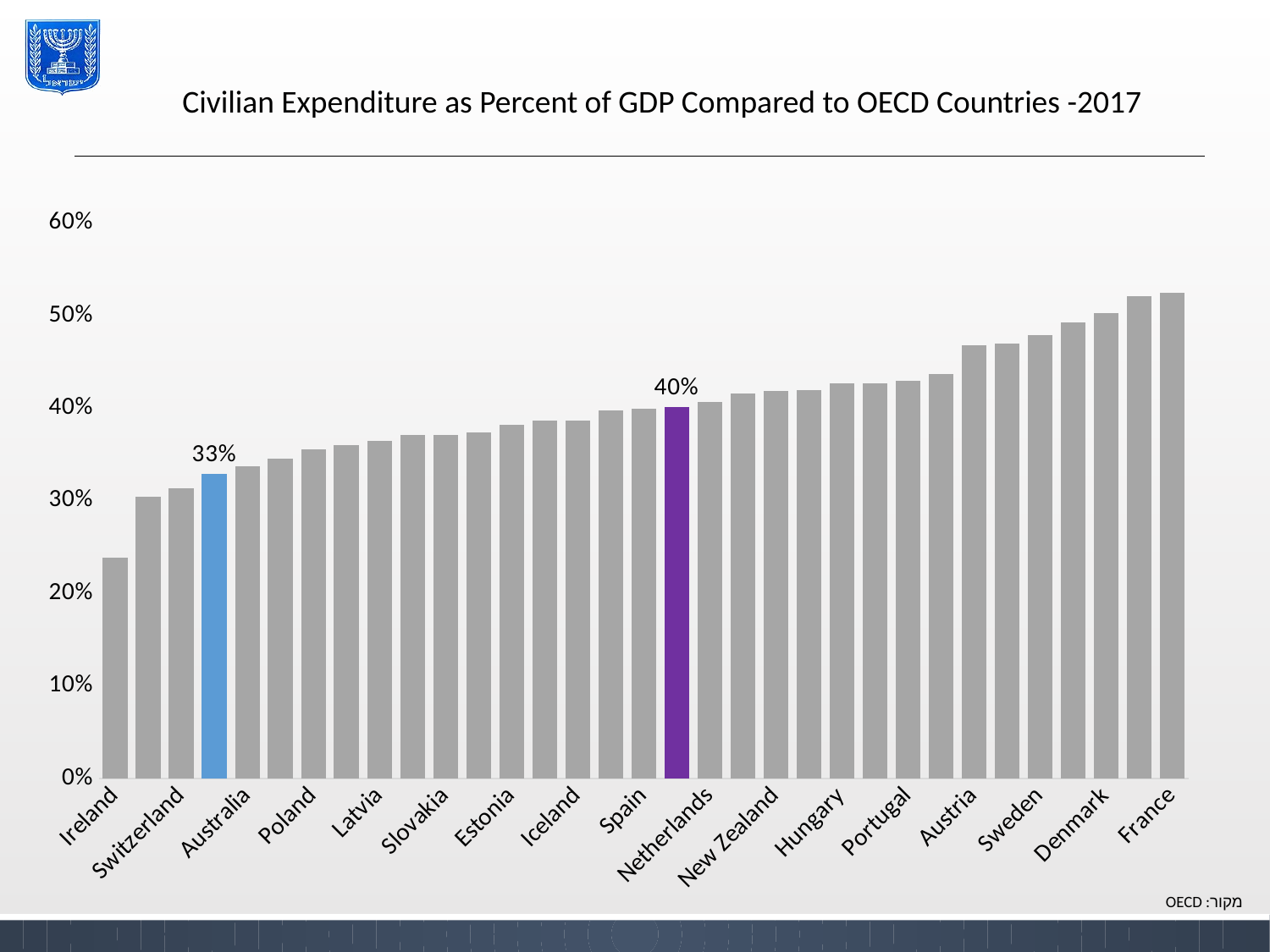

Civilian Expenditure as Percent of GDP Compared to OECD Countries -2017

### Chart

| Category | סידרה 1 |
|---|---|
| Ireland | 0.23826246032160334 |
| Korea | 0.3040175955754309 |
| Switzerland | 0.3134960222587369 |
| Israel | 0.32939457495230096 |
| Australia | 0.33702536449896464 |
| U.S | 0.3455833457525061 |
| Poland | 0.3555653379334829 |
| UK | 0.36022973599640823 |
| Latvia | 0.36446021632868875 |
| Czech Republic | 0.3705925993376032 |
| Slovakia | 0.3710229213335434 |
| Japan | 0.3737601555574681 |
| Estonia | 0.3817346271559661 |
| Canada | 0.386702610129903 |
| Iceland | 0.3868407678647876 |
| Slovenia | 0.39740771401191277 |
| Spain | 0.3993926577899386 |
| OECD | 0.4016534929815159 |
| Netherlands | 0.4067644075424805 |
| Luxembourg | 0.4162555732335881 |
| New Zealand | 0.41828624474607606 |
| Germany | 0.4191083146756985 |
| Hungary | 0.42685405607133114 |
| Greece | 0.42689583655352453 |
| Portugal | 0.4296278520097181 |
| Italy | 0.43677461495541514 |
| Austria | 0.46766219307881635 |
| Norway | 0.46961680569456715 |
| Sweden | 0.4789631453389592 |
| Belgium | 0.4928978160844803 |
| Denmark | 0.5030355021986187 |
| Finland | 0.5204198853573507 |
| France | 0.5242608210686448 |
מקור: OECD